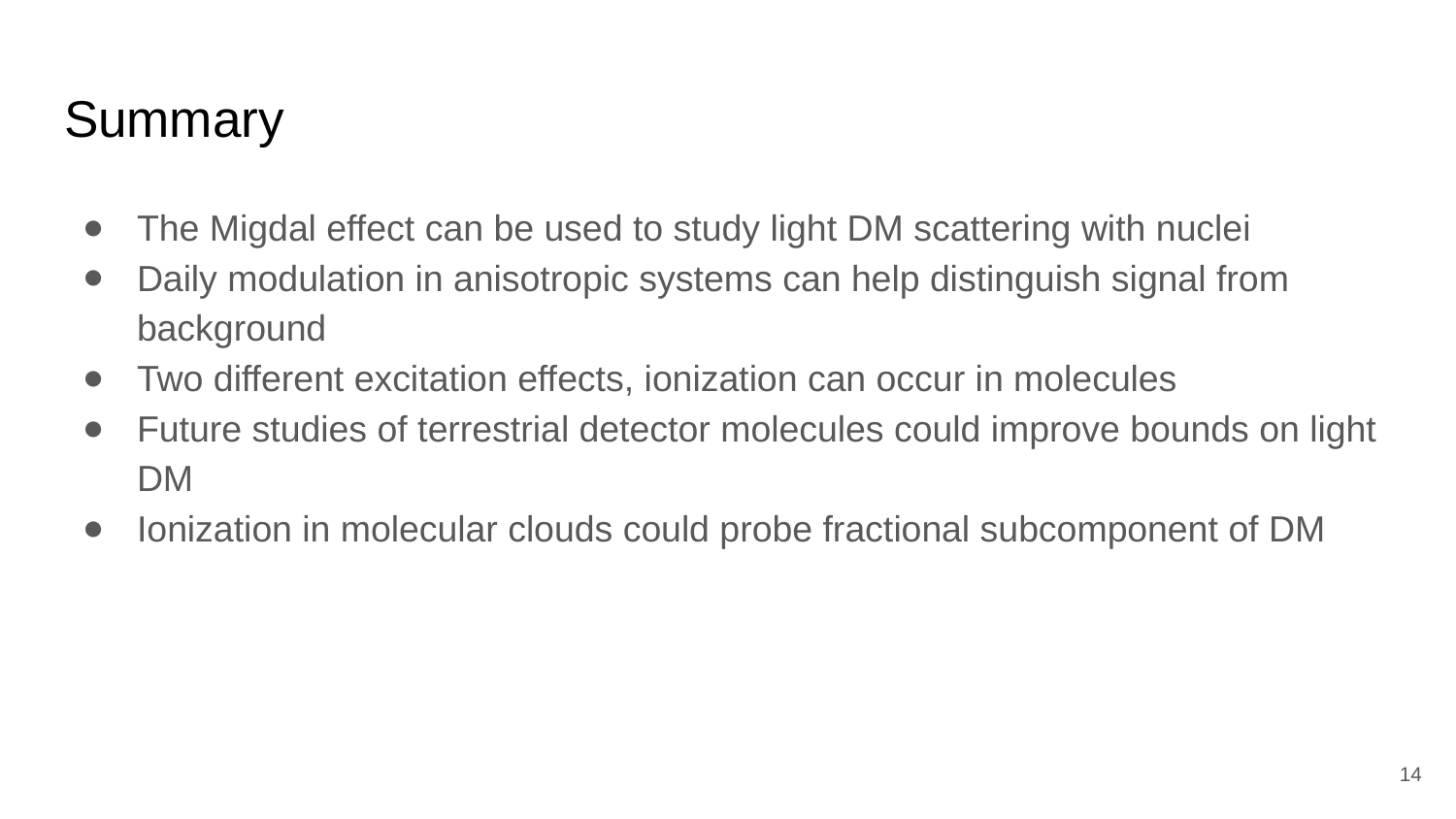

# Summary
The Migdal effect can be used to study light DM scattering with nuclei
Daily modulation in anisotropic systems can help distinguish signal from background
Two different excitation effects, ionization can occur in molecules
Future studies of terrestrial detector molecules could improve bounds on light DM
Ionization in molecular clouds could probe fractional subcomponent of DM
14